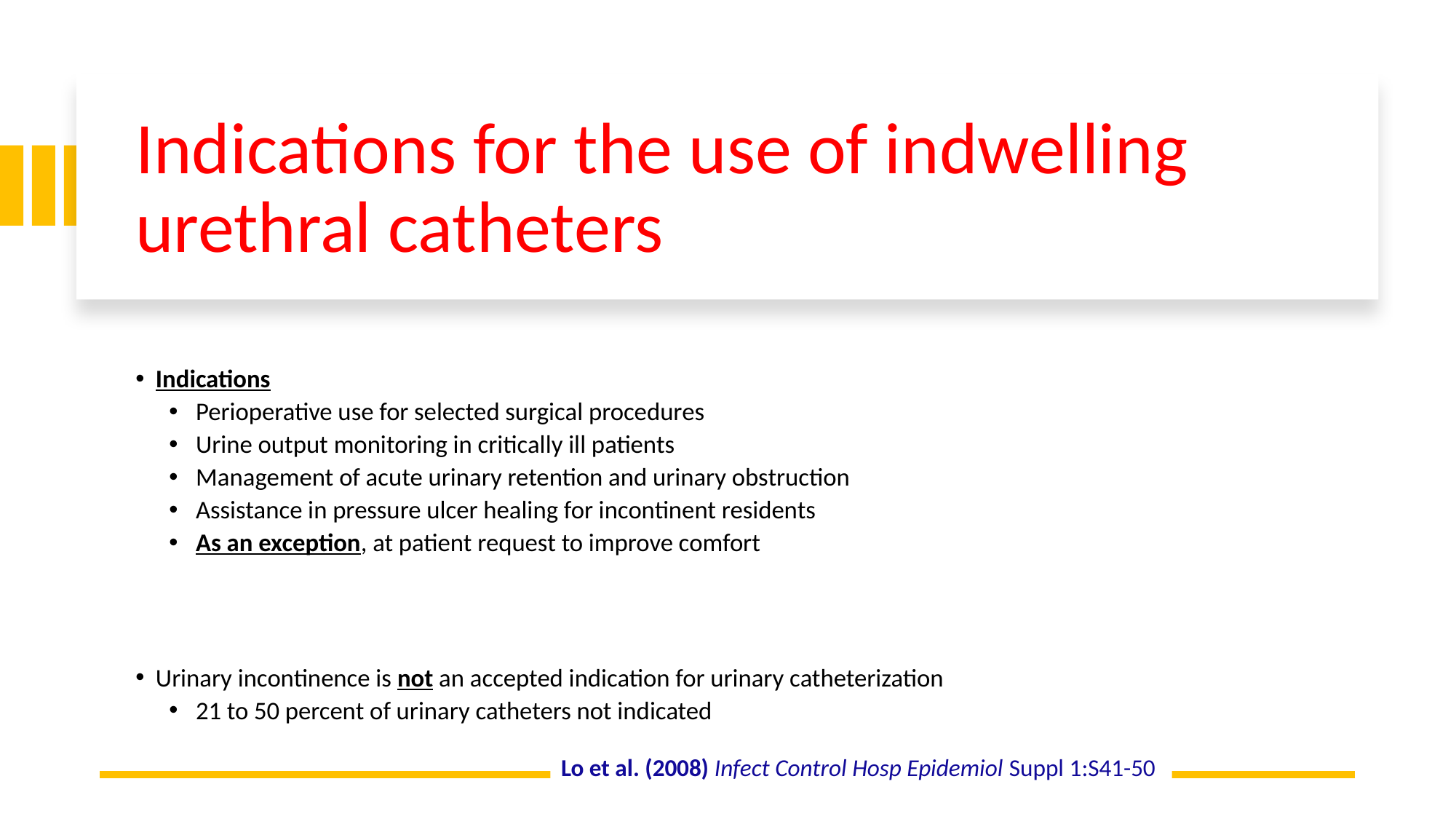

# Indications for the use of indwelling urethral catheters

Indications
Perioperative use for selected surgical procedures
Urine output monitoring in critically ill patients
Management of acute urinary retention and urinary obstruction
Assistance in pressure ulcer healing for incontinent residents
As an exception, at patient request to improve comfort

Urinary incontinence is not an accepted indication for urinary catheterization
21 to 50 percent of urinary catheters not indicated

Lo et al. (2008) Infect Control Hosp Epidemiol Suppl 1:S41-50